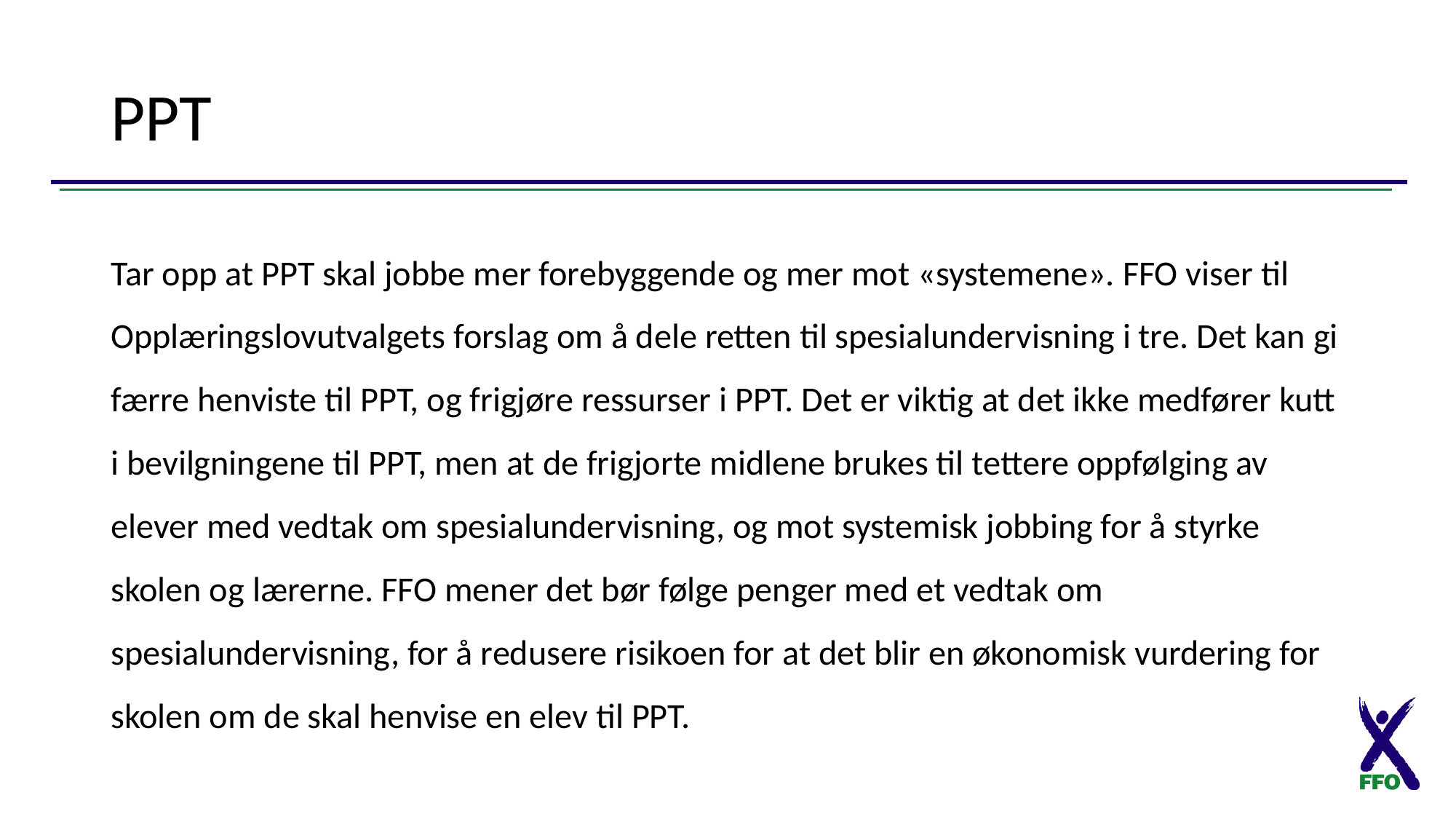

# PPT
Tar opp at PPT skal jobbe mer forebyggende og mer mot «systemene». FFO viser til Opplæringslovutvalgets forslag om å dele retten til spesialundervisning i tre. Det kan gi færre henviste til PPT, og frigjøre ressurser i PPT. Det er viktig at det ikke medfører kutt i bevilgningene til PPT, men at de frigjorte midlene brukes til tettere oppfølging av elever med vedtak om spesialundervisning, og mot systemisk jobbing for å styrke skolen og lærerne. FFO mener det bør følge penger med et vedtak om spesialundervisning, for å redusere risikoen for at det blir en økonomisk vurdering for skolen om de skal henvise en elev til PPT.